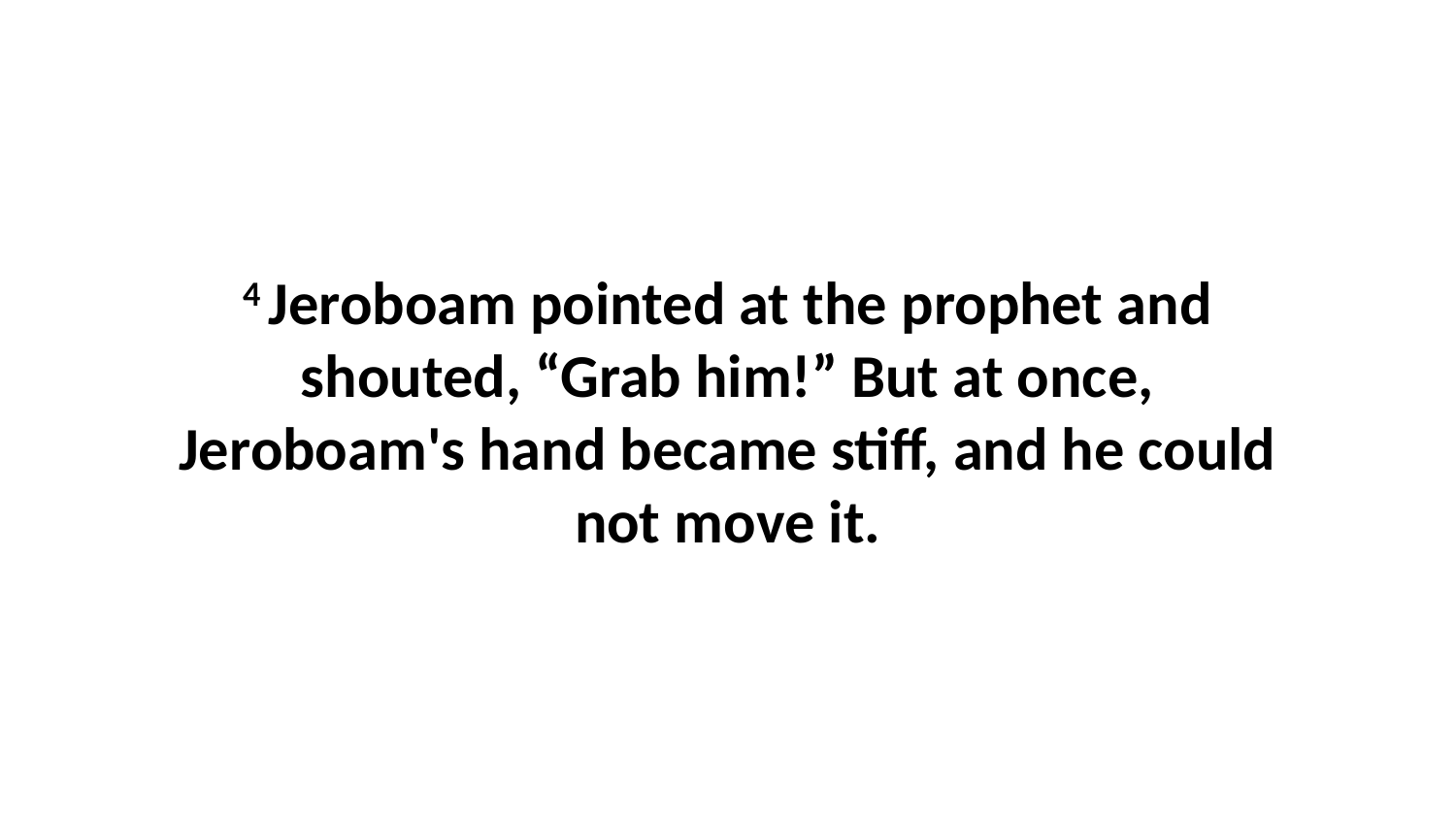

4 Jeroboam pointed at the prophet and shouted, “Grab him!” But at once, Jeroboam's hand became stiff, and he could not move it.